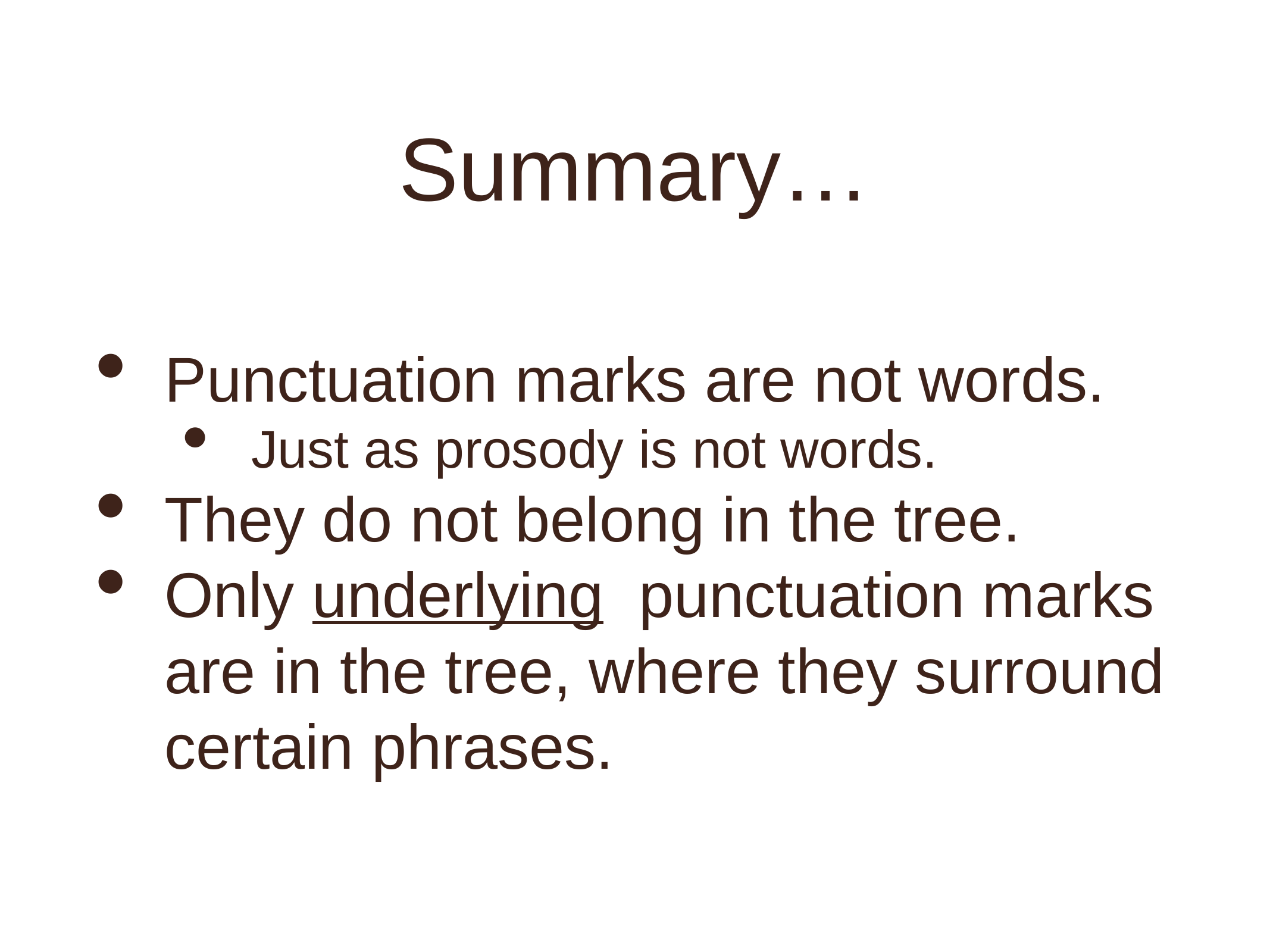

# Summary…
Punctuation marks are not words.
Just as prosody is not words.
They do not belong in the tree.
Only underlying  punctuation marks are in the tree, where they surround certain phrases.
7